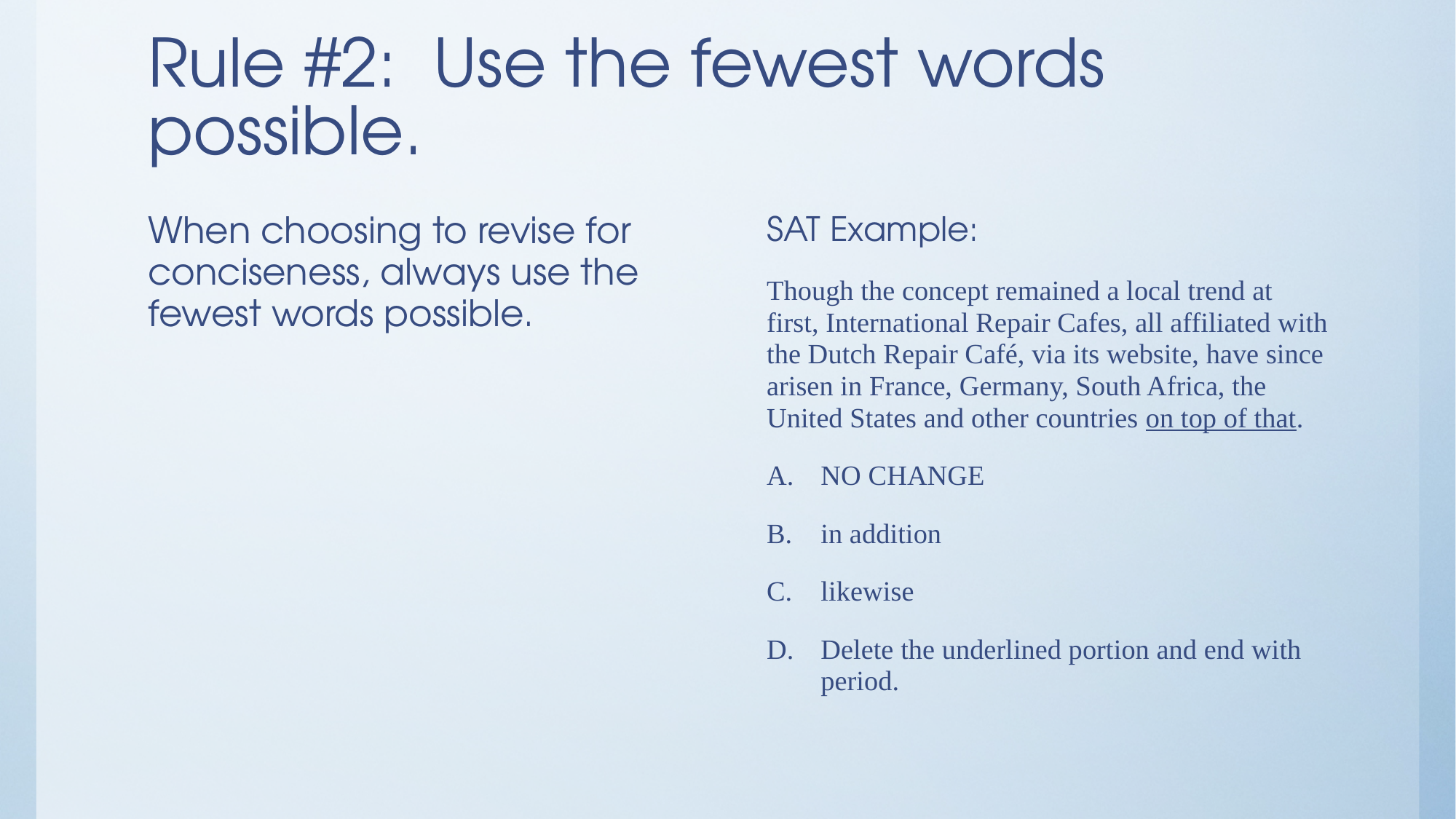

# Rule #2:  Use the fewest words possible.
When choosing to revise for conciseness, always use the fewest words possible.
SAT Example:
Though the concept remained a local trend at first, International Repair Cafes, all affiliated with the Dutch Repair Café, via its website, have since arisen in France, Germany, South Africa, the United States and other countries on top of that.
NO CHANGE
in addition
likewise
Delete the underlined portion and end with period.